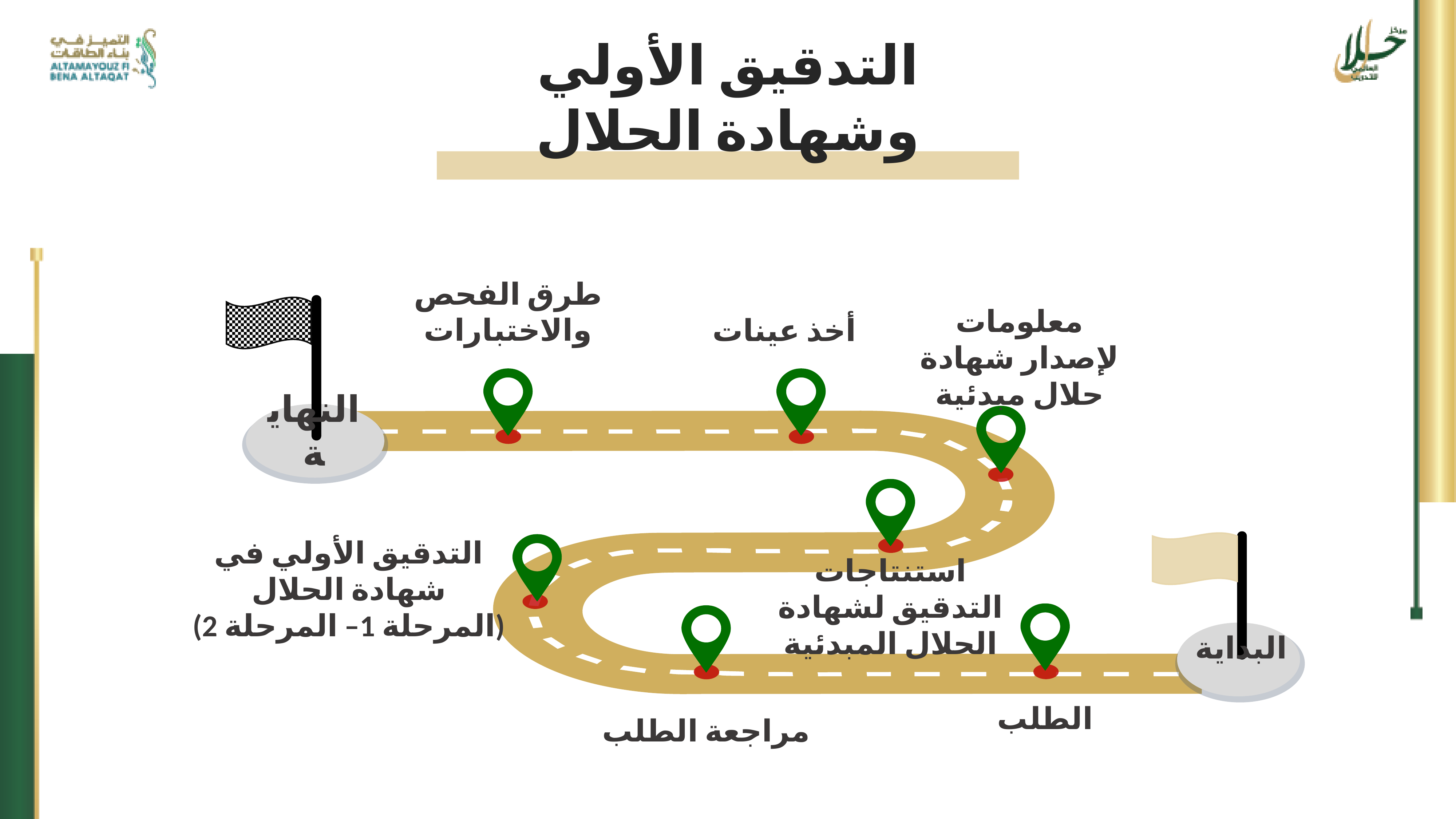

التدقيق الأولي وشهادة الحلال

طرق الفحص والاختبارات

أخذ عينات
معلومات لإصدار شهادة حلال مبدئية

النهاية

التدقيق الأولي في شهادة الحلال
(المرحلة 1– المرحلة 2)

استنتاجات التدقيق لشهادة الحلال المبدئية

البداية
الطلب
مراجعة الطلب